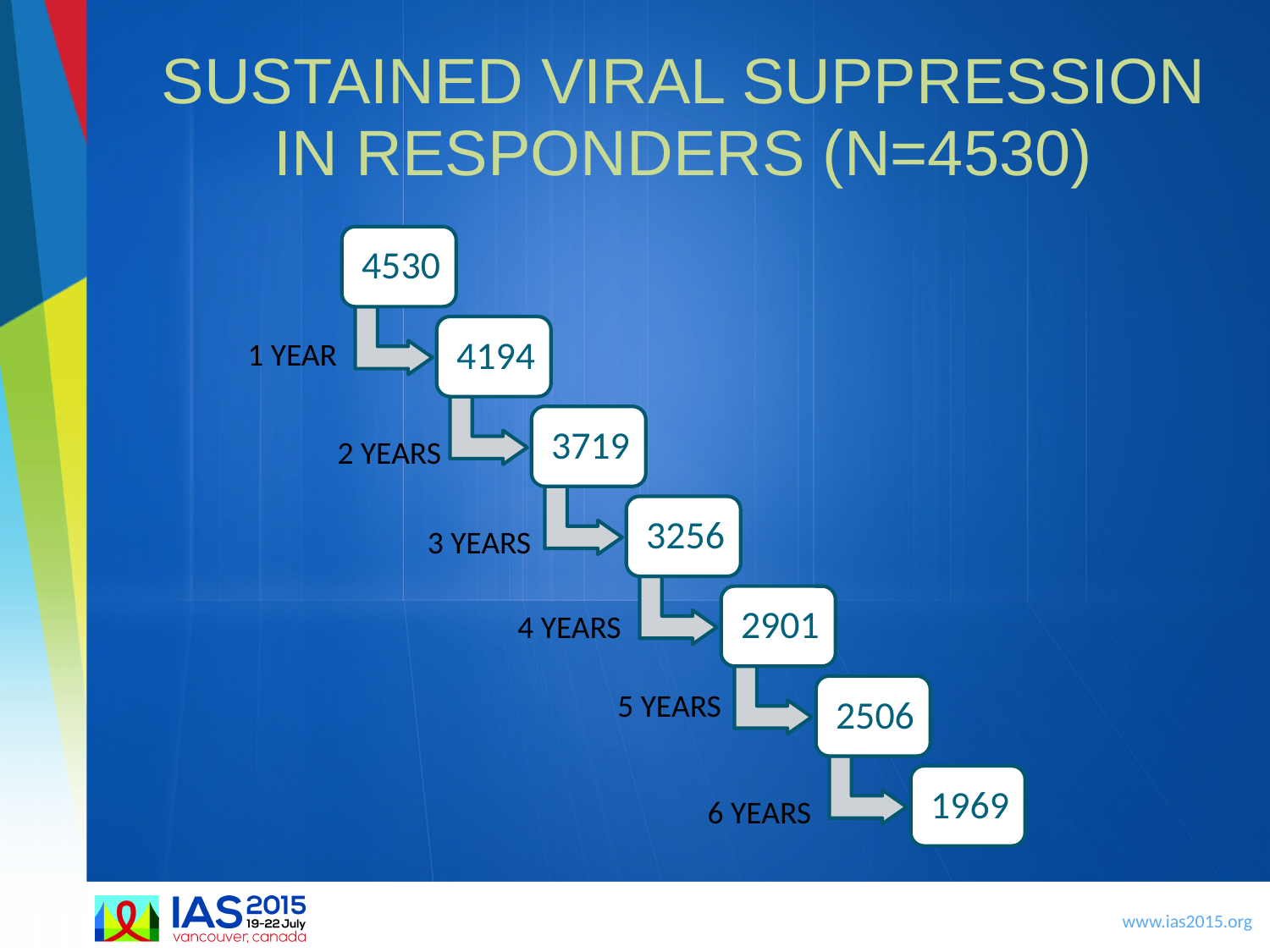

# SUSTAINED VIRAL SUPPRESSION IN RESPONDERS (N=4530)
4530
4194
3719
3256
2901
2506
1969
1 YEAR
2 YEARS
3 YEARS
4 YEARS
5 YEARS
6 YEARS